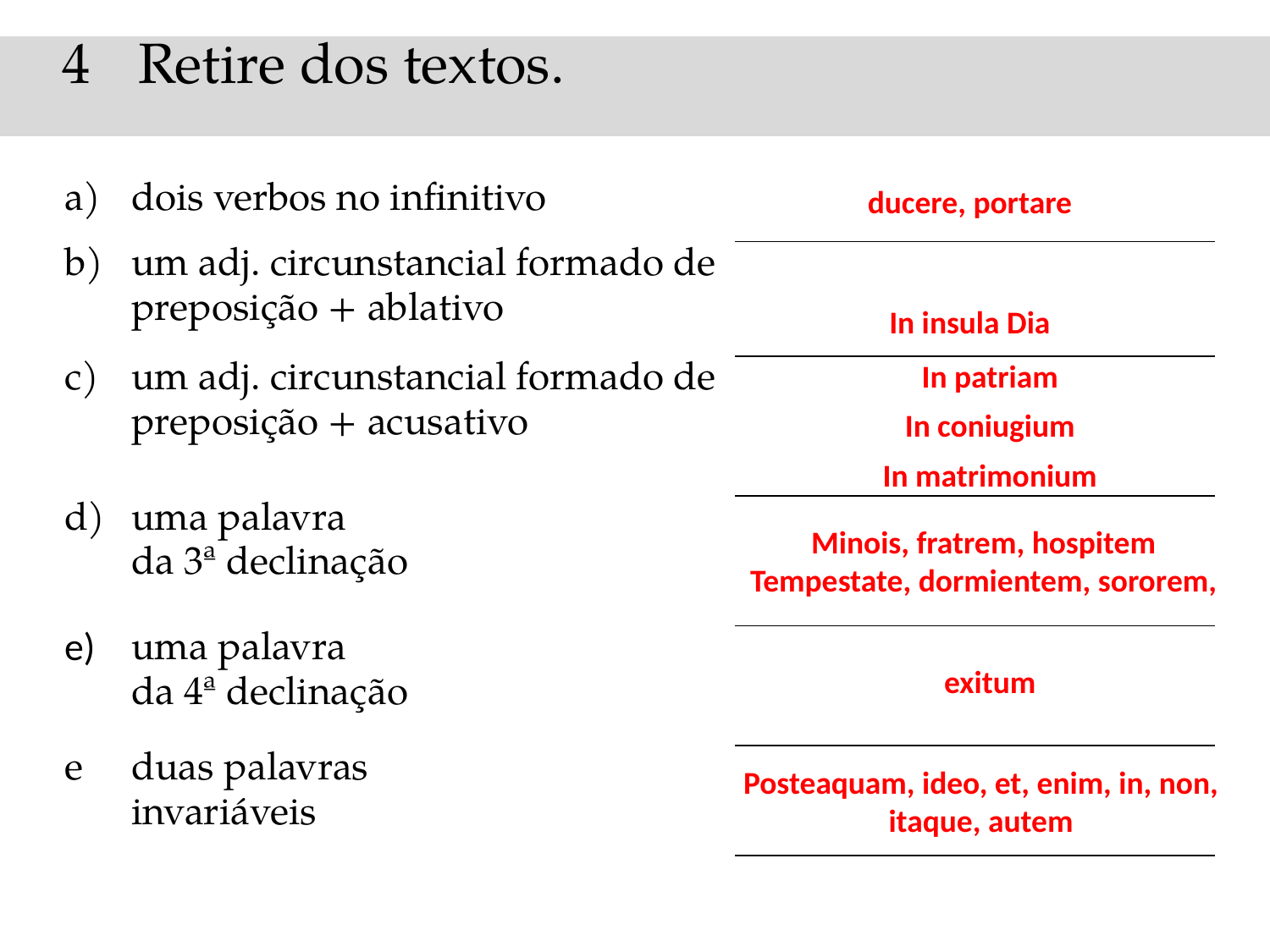

Retire dos textos.
| a) | dois verbos no infinitivo |  |
| --- | --- | --- |
| b) | um adj. circunstancial formado de preposição + ablativo |  |
| c) | um adj. circunstancial formado de preposição + acusativo |  |
| d) | uma palavra da 3ª declinação |  |
| e) | uma palavra da 4ª declinação |  |
| e | duas palavras invariáveis |  |
ducere, portare
In insula Dia
In patriam
In coniugium
In matrimonium
Minois, fratrem, hospitem
Tempestate, dormientem, sororem,
exitum
Posteaquam, ideo, et, enim, in, non, itaque, autem